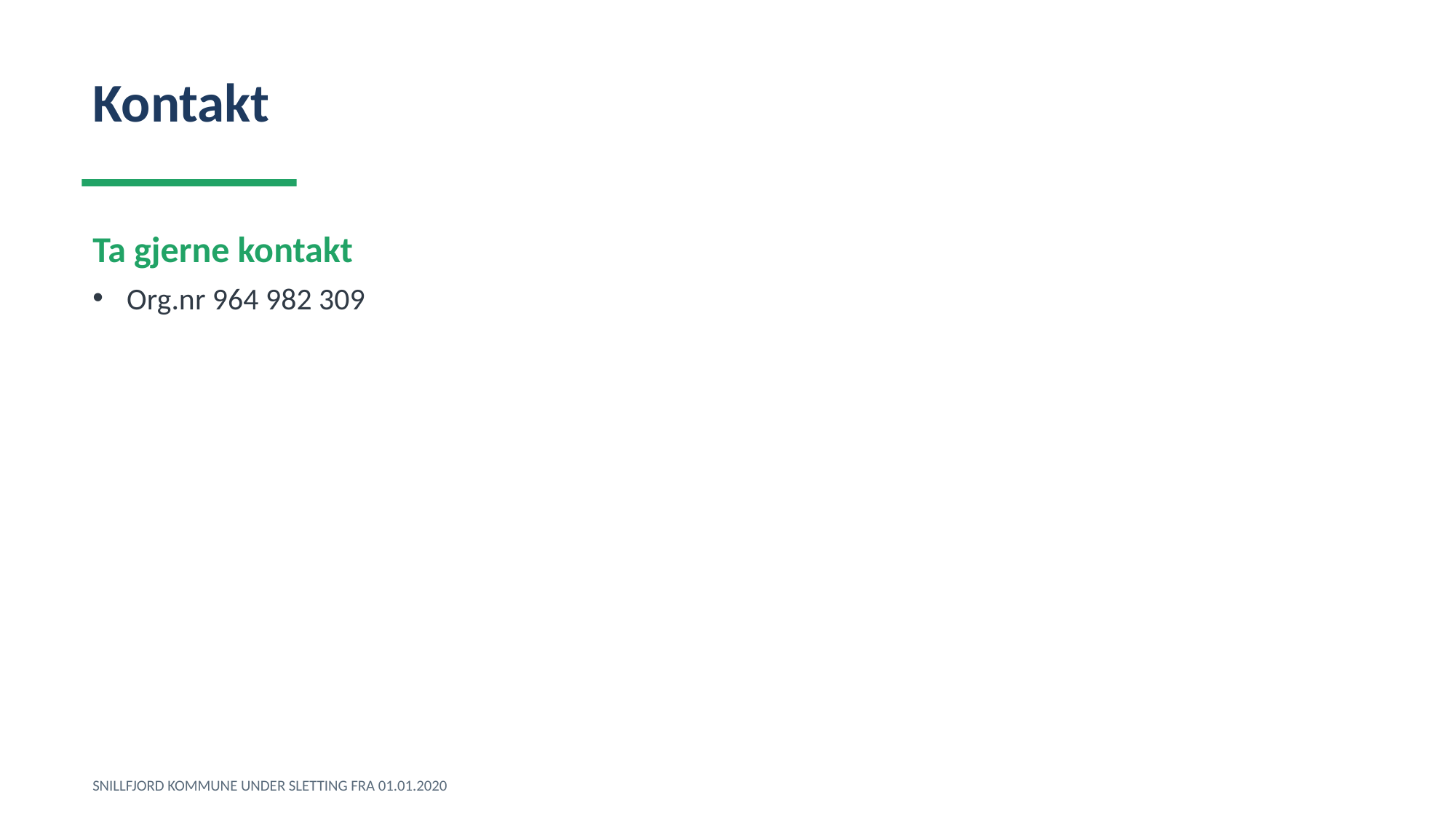

Kontakt

Ta gjerne kontakt
Org.nr 964 982 309
SNILLFJORD KOMMUNE UNDER SLETTING FRA 01.01.2020